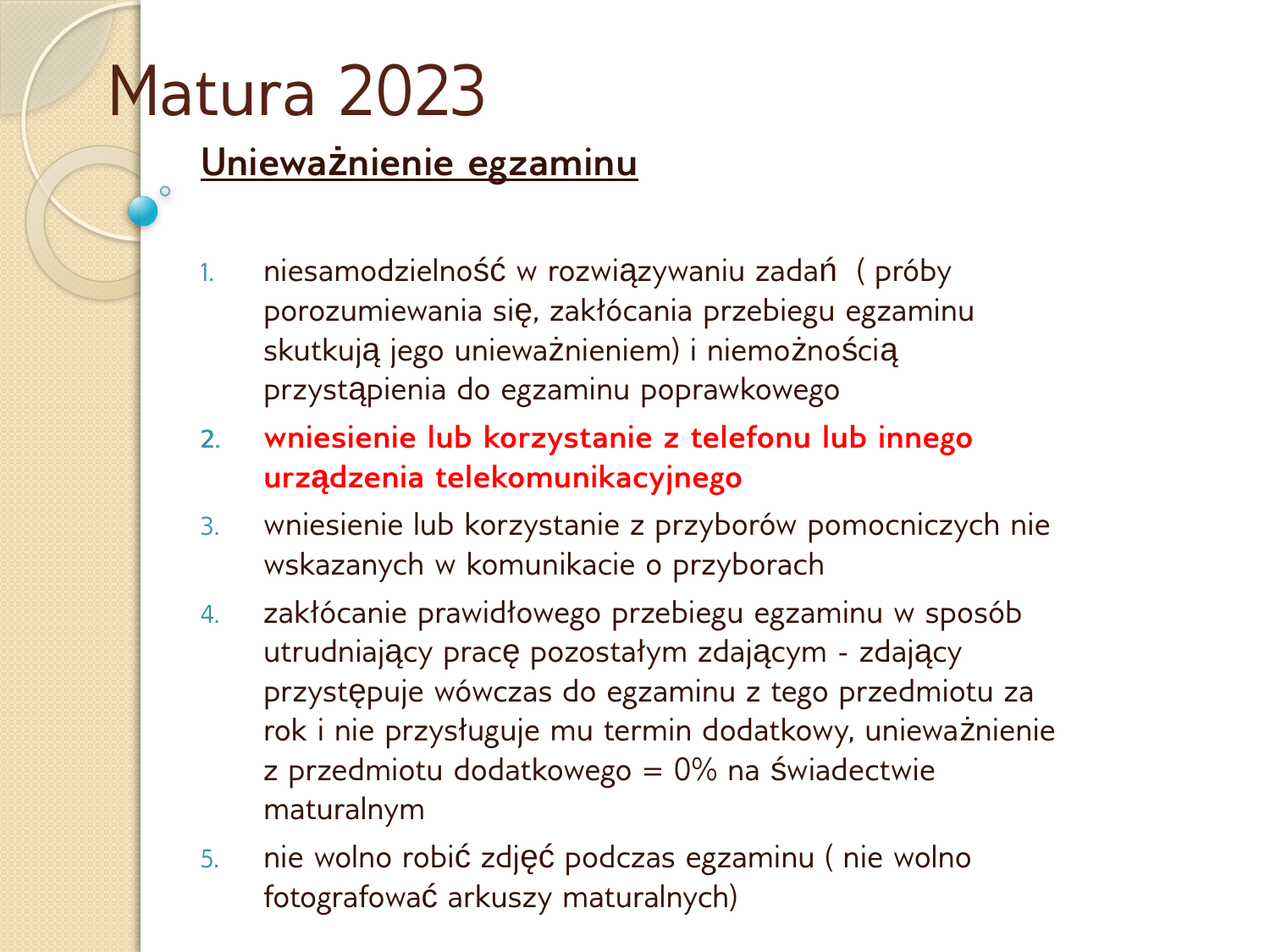

# Matura 2023
Unieważnienie egzaminu

niesamodzielność w rozwiązywaniu zadań  ( próby porozumiewania się, zakłócania przebiegu egzaminu skutkują jego unieważnieniem) i niemożnością przystąpienia do egzaminu poprawkowego
wniesienie lub korzystanie z telefonu lub innego urządzenia telekomunikacyjnego
wniesienie lub korzystanie z przyborów pomocniczych nie wskazanych w komunikacie o przyborach
zakłócanie prawidłowego przebiegu egzaminu w sposób utrudniający pracę pozostałym zdającym - zdający przystępuje wówczas do egzaminu z tego przedmiotu za rok i nie przysługuje mu termin dodatkowy, unieważnienie z przedmiotu dodatkowego = 0% na świadectwie maturalnym
nie wolno robić zdjęć podczas egzaminu ( nie wolno fotografować arkuszy maturalnych)